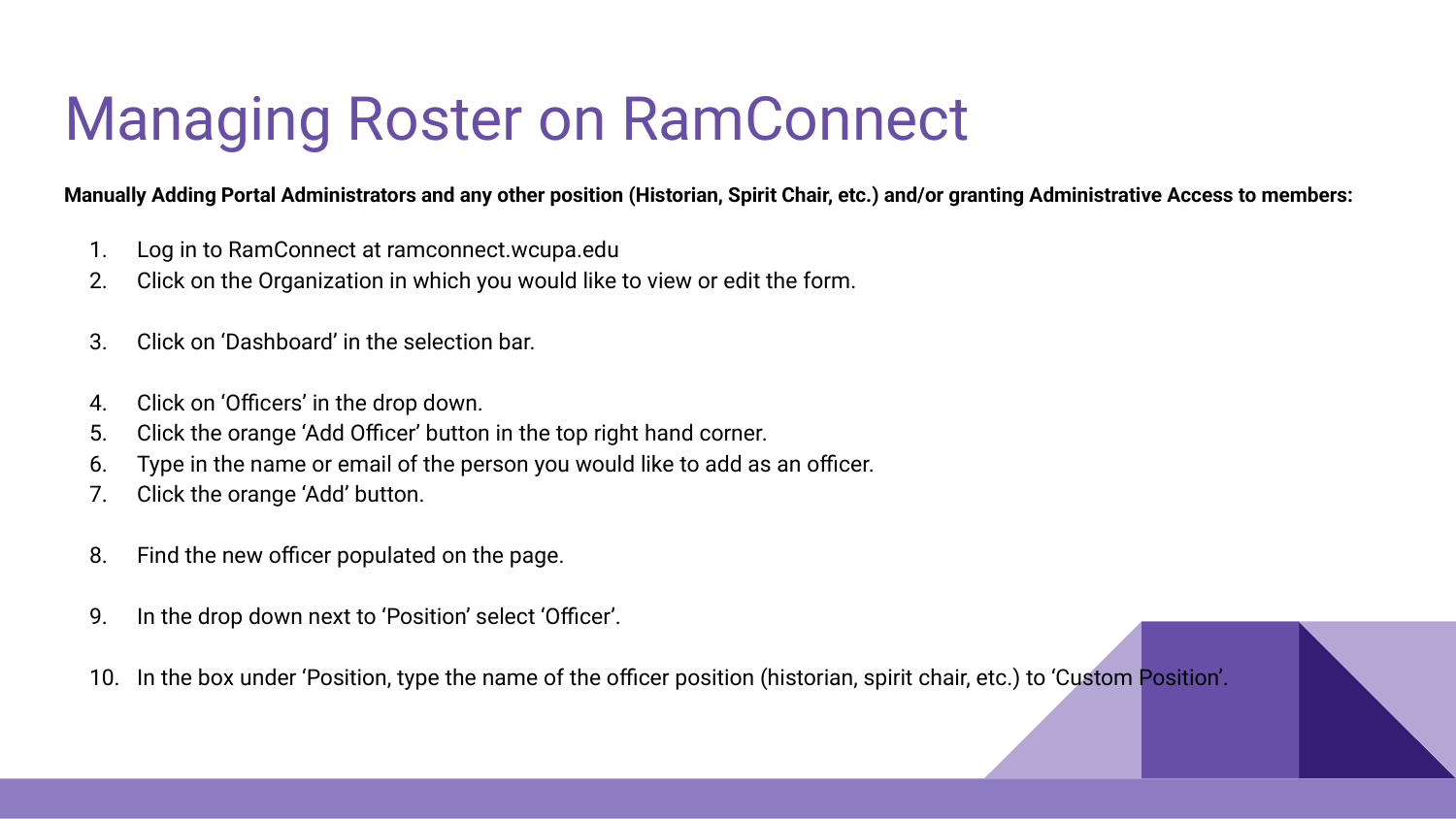

# Managing Roster on RamConnect
Manually Adding Portal Administrators and any other position (Historian, Spirit Chair, etc.) and/or granting Administrative Access to members:
Log in to RamConnect at ramconnect.wcupa.edu
Click on the Organization in which you would like to view or edit the form.
Click on ‘Dashboard’ in the selection bar.
Click on ‘Officers’ in the drop down.
Click the orange ‘Add Officer’ button in the top right hand corner.
Type in the name or email of the person you would like to add as an officer.
Click the orange ‘Add’ button.
Find the new officer populated on the page.
In the drop down next to ‘Position’ select ‘Officer’.
In the box under ‘Position, type the name of the officer position (historian, spirit chair, etc.) to ‘Custom Position’.